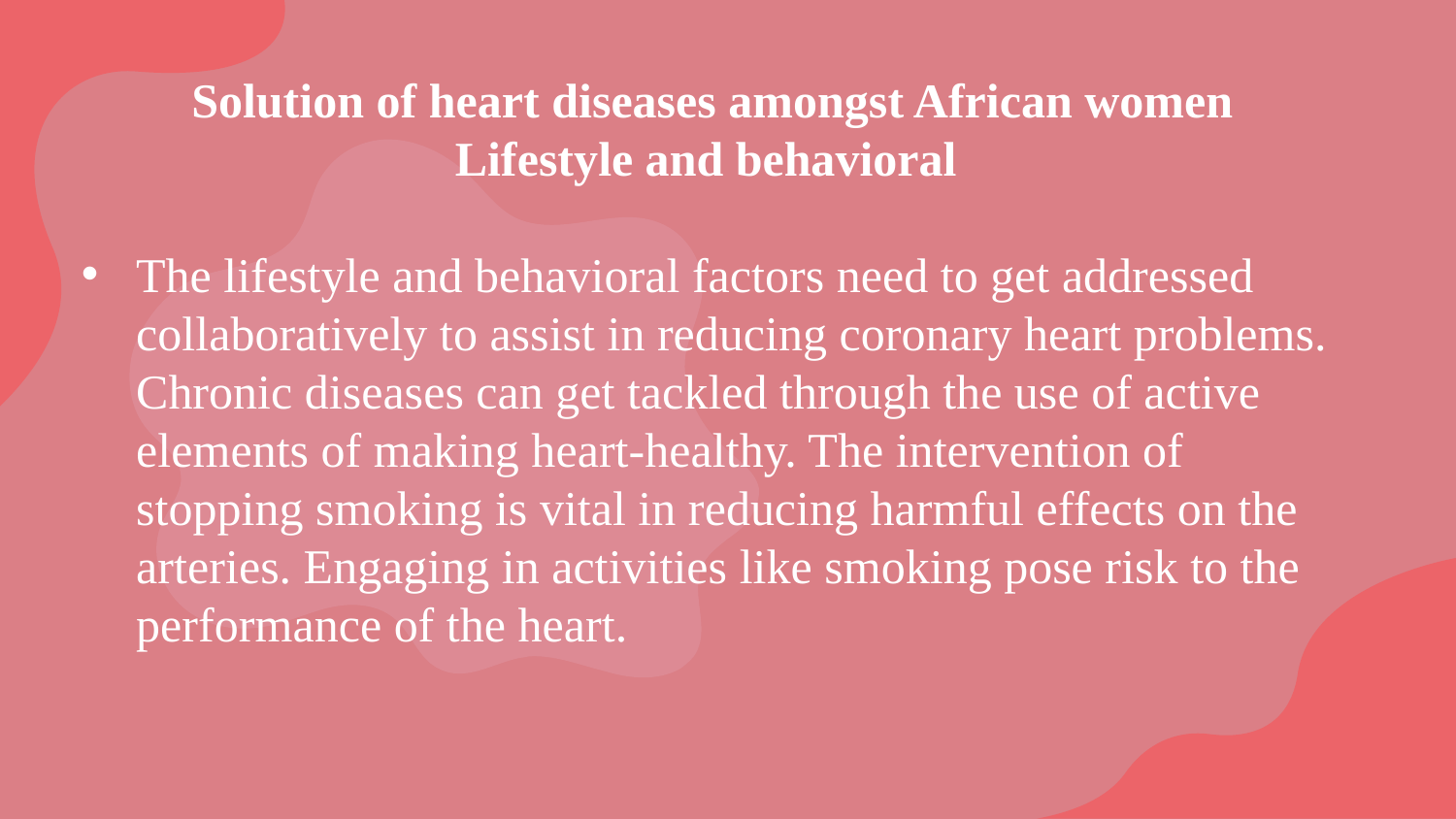

Solution of heart diseases amongst African women
Lifestyle and behavioral

The lifestyle and behavioral factors need to get addressed collaboratively to assist in reducing coronary heart problems. Chronic diseases can get tackled through the use of active elements of making heart-healthy. The intervention of stopping smoking is vital in reducing harmful effects on the arteries. Engaging in activities like smoking pose risk to the performance of the heart.